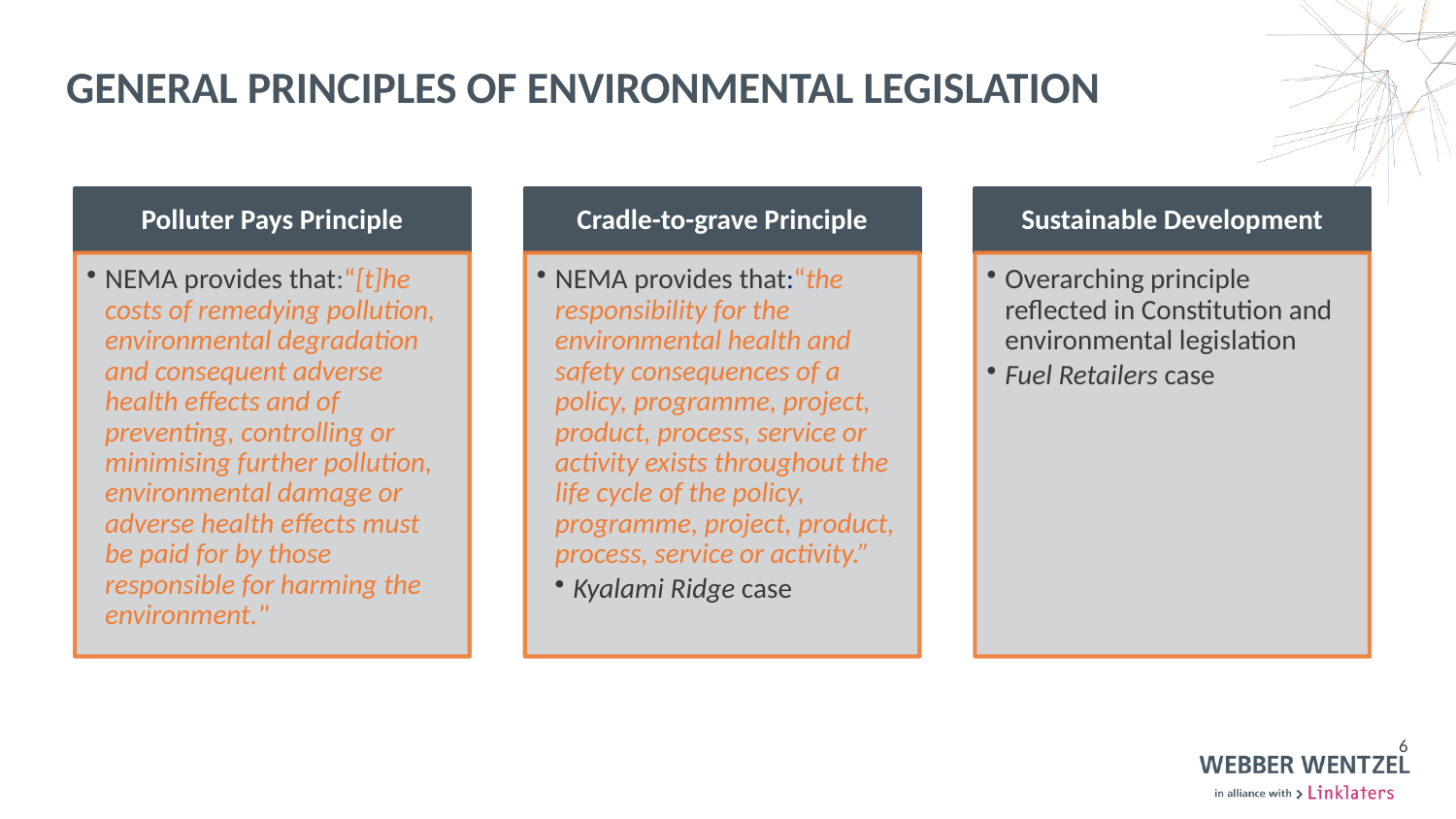

# general principles of environmental legislation
Polluter Pays Principle
NEMA provides that:“[t]he costs of remedying pollution, environmental degradation and consequent adverse health effects and of preventing, controlling or minimising further pollution, environmental damage or adverse health effects must be paid for by those responsible for harming the environment."
Cradle-to-grave Principle
NEMA provides that:“the responsibility for the environmental health and safety consequences of a policy, programme, project, product, process, service or activity exists throughout the life cycle of the policy, programme, project, product, process, service or activity.”
Kyalami Ridge case
Sustainable Development
Overarching principle reflected in Constitution and environmental legislation
Fuel Retailers case
6